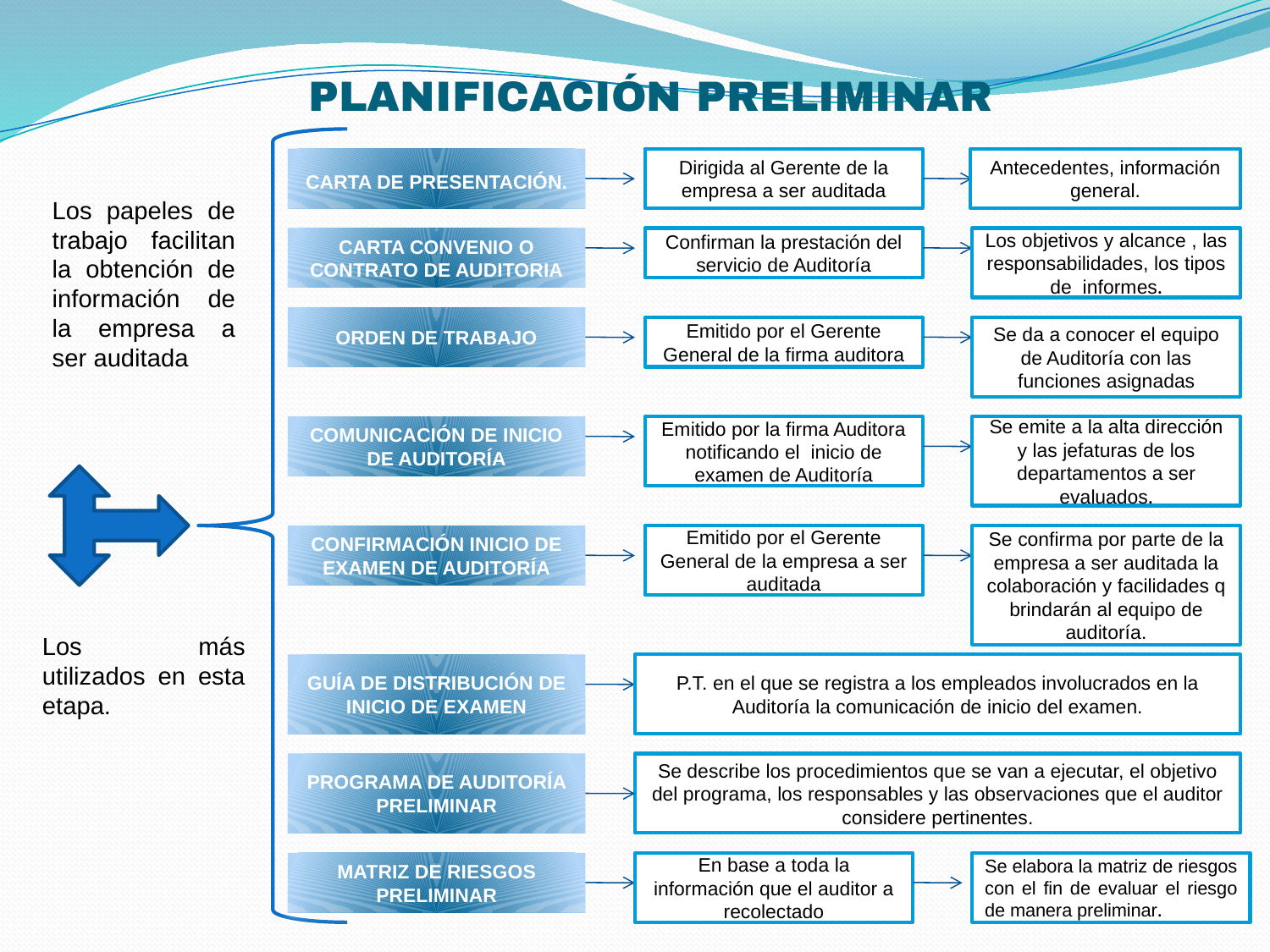

PLANIFICACIÓN PRELIMINAR

CARTA DE PRESENTACIÓN.

Dirigida al Gerente de la empresa a ser auditada
Antecedentes, información general.
Los papeles de trabajo facilitan la obtención de información de la empresa a ser auditada

CARTA CONVENIO O CONTRATO DE AUDITORIA
Confirman la prestación del servicio de Auditoría
Los objetivos y alcance , las responsabilidades, los tipos de  informes.
ORDEN DE TRABAJO
Emitido por el Gerente General de la firma auditora
Se da a conocer el equipo de Auditoría con las funciones asignadas
COMUNICACIÓN DE INICIO DE AUDITORÍA
Emitido por la firma Auditora notificando el  inicio de examen de Auditoría
Se emite a la alta dirección y las jefaturas de los departamentos a ser evaluados.

CONFIRMACIÓN INICIO DE EXAMEN DE AUDITORÍA
Emitido por el Gerente General de la empresa a ser auditada

Se confirma por parte de la empresa a ser auditada la colaboración y facilidades q brindarán al equipo de auditoría.

Los más utilizados en esta etapa.
GUÍA DE DISTRIBUCIÓN DE INICIO DE EXAMEN
P.T. en el que se registra a los empleados involucrados en la Auditoría la comunicación de inicio del examen.
PROGRAMA DE AUDITORÍA PRELIMINAR
Se describe los procedimientos que se van a ejecutar, el objetivo del programa, los responsables y las observaciones que el auditor considere pertinentes.
MATRIZ DE RIESGOS PRELIMINAR
En base a toda la información que el auditor a recolectado
Se elabora la matriz de riesgos con el fin de evaluar el riesgo de manera preliminar.